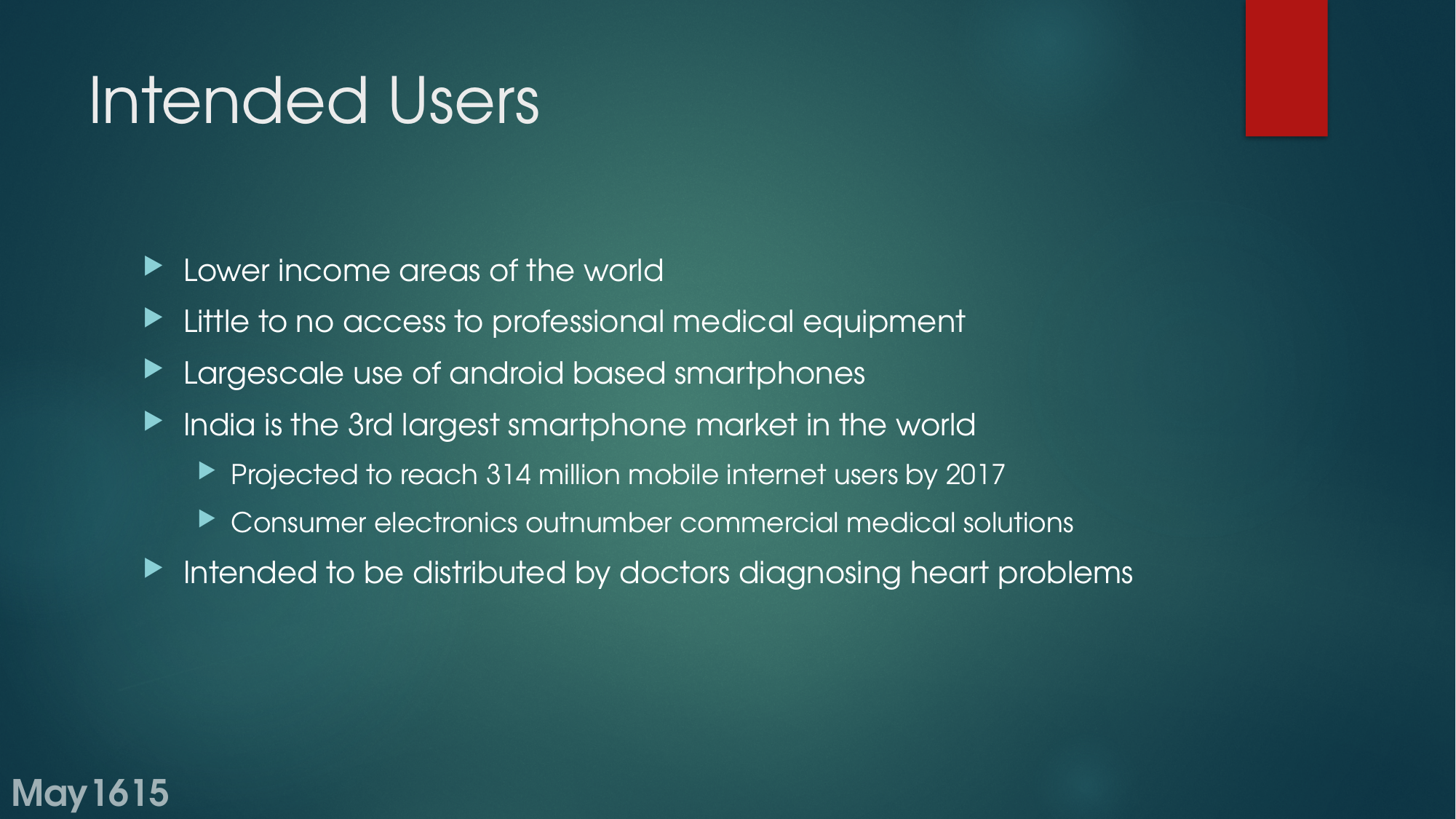

# Intended Users
Lower income areas of the world
Little to no access to professional medical equipment
Largescale use of android based smartphones
India is the 3rd largest smartphone market in the world
Projected to reach 314 million mobile internet users by 2017
Consumer electronics outnumber commercial medical solutions
Intended to be distributed by doctors diagnosing heart problems
May1615